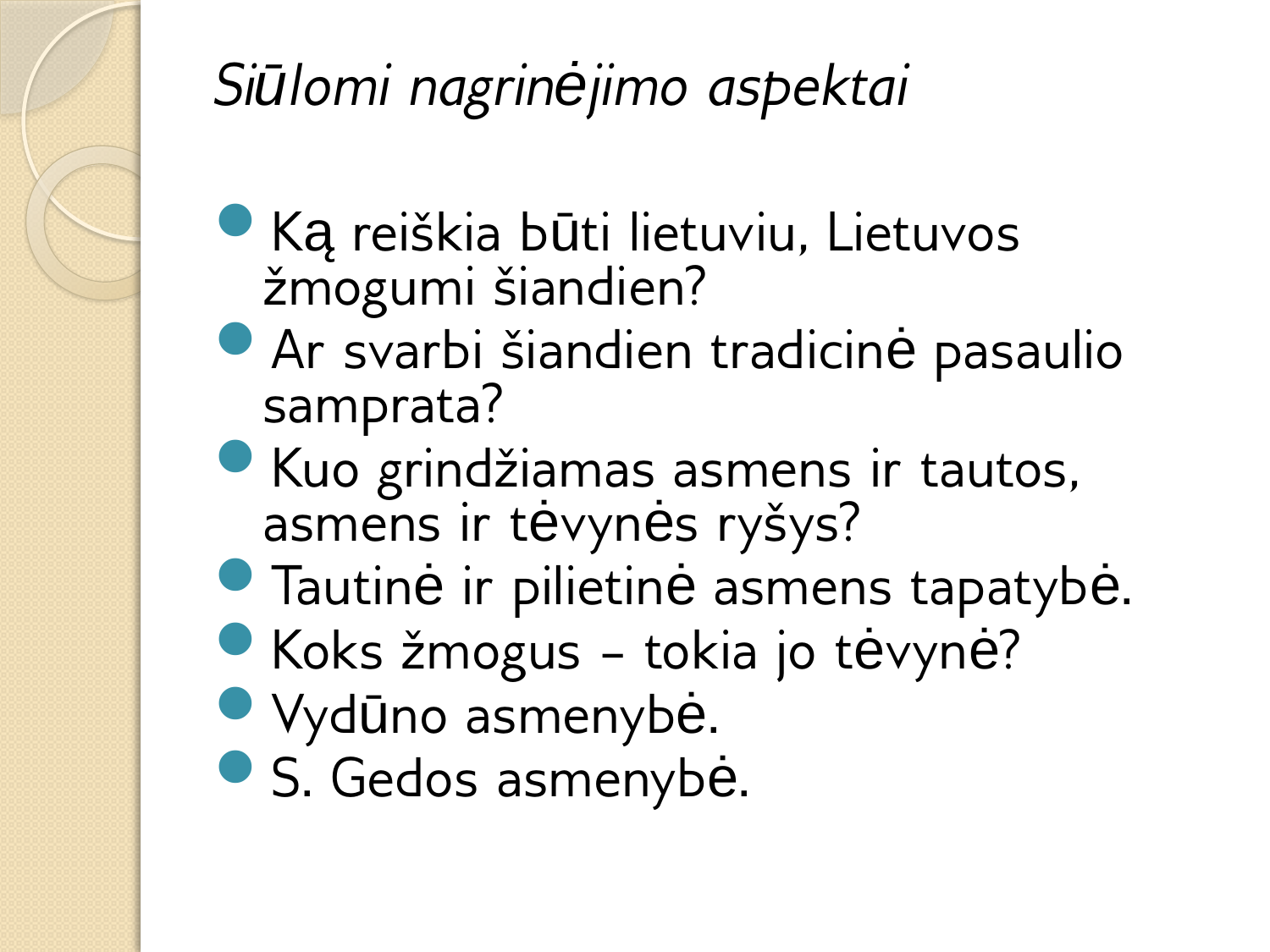

# Siūlomi nagrinėjimo aspektai
Ką reiškia būti lietuviu, Lietuvos žmogumi šiandien?
Ar svarbi šiandien tradicinė pasaulio samprata?
Kuo grindžiamas asmens ir tautos, asmens ir tėvynės ryšys?
Tautinė ir pilietinė asmens tapatybė.
Koks žmogus – tokia jo tėvynė?
Vydūno asmenybė.
S. Gedos asmenybė.